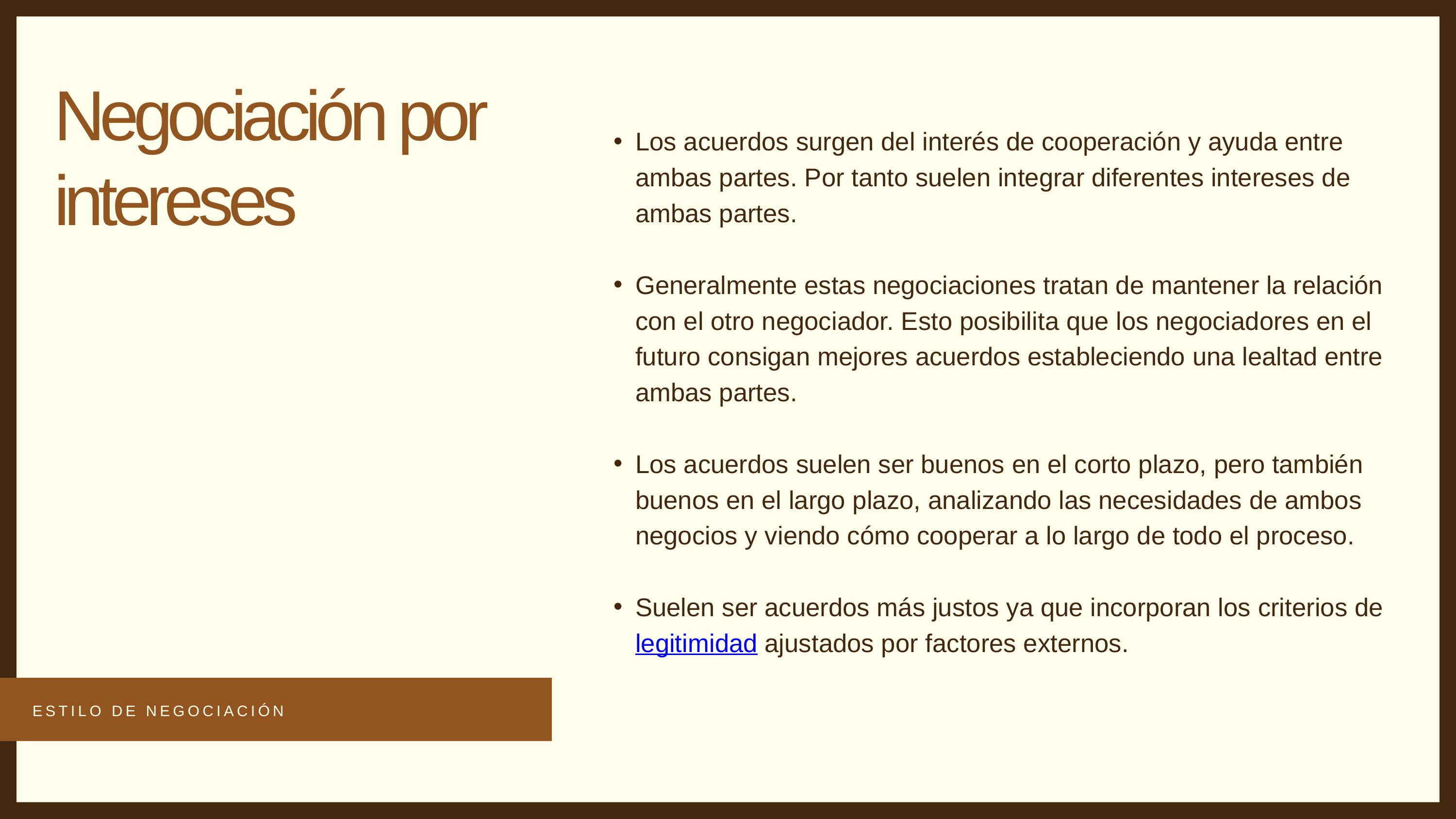

Los acuerdos surgen del interés de cooperación y ayuda entre ambas partes. Por tanto suelen integrar diferentes intereses de ambas partes.

Generalmente estas negociaciones tratan de mantener la relación con el otro negociador. Esto posibilita que los negociadores en el futuro consigan mejores acuerdos estableciendo una lealtad entre ambas partes.

Los acuerdos suelen ser buenos en el corto plazo, pero también buenos en el largo plazo, analizando las necesidades de ambos negocios y viendo cómo cooperar a lo largo de todo el proceso.

Suelen ser acuerdos más justos ya que incorporan los criterios de legitimidad ajustados por factores externos.

Negociación por intereses

ESTILO DE NEGOCIACIÓN